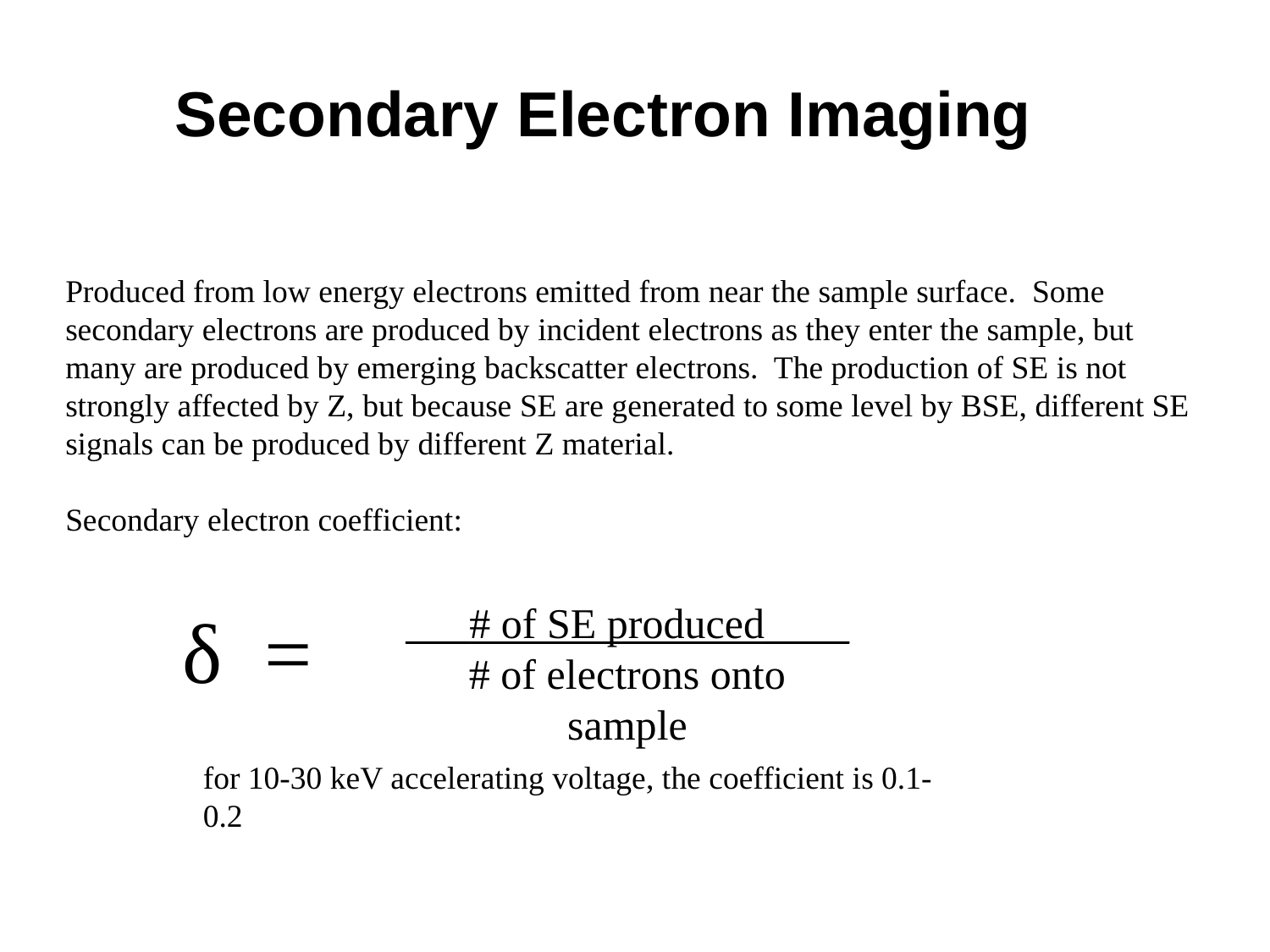

# Secondary Electron Imaging
Produced from low energy electrons emitted from near the sample surface.  Some secondary electrons are produced by incident electrons as they enter the sample, but many are produced by emerging backscatter electrons.  The production of SE is not strongly affected by Z, but because SE are generated to some level by BSE, different SE signals can be produced by different Z material.

Secondary electron coefficient:

___# of SE produced____
# of electrons onto sample
δ  =
for 10-30 keV accelerating voltage, the coefficient is 0.1-0.2